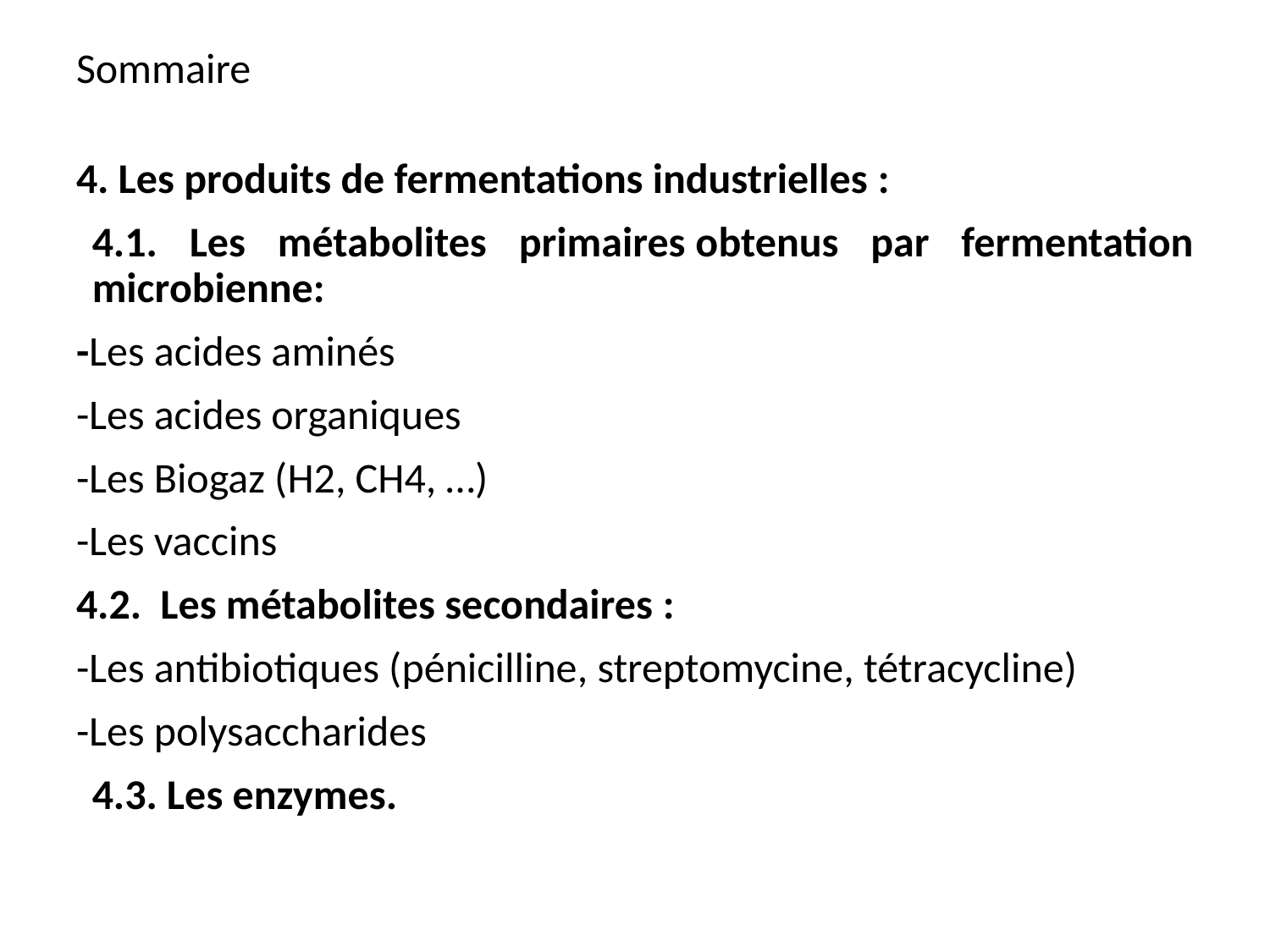

# Sommaire
4. Les produits de fermentations industrielles :
4.1. Les métabolites primaires obtenus par fermentation microbienne:
-Les acides aminés
-Les acides organiques
-Les Biogaz (H2, CH4, …)
-Les vaccins
4.2.  Les métabolites secondaires :
-Les antibiotiques (pénicilline, streptomycine, tétracycline)
-Les polysaccharides
4.3. Les enzymes.